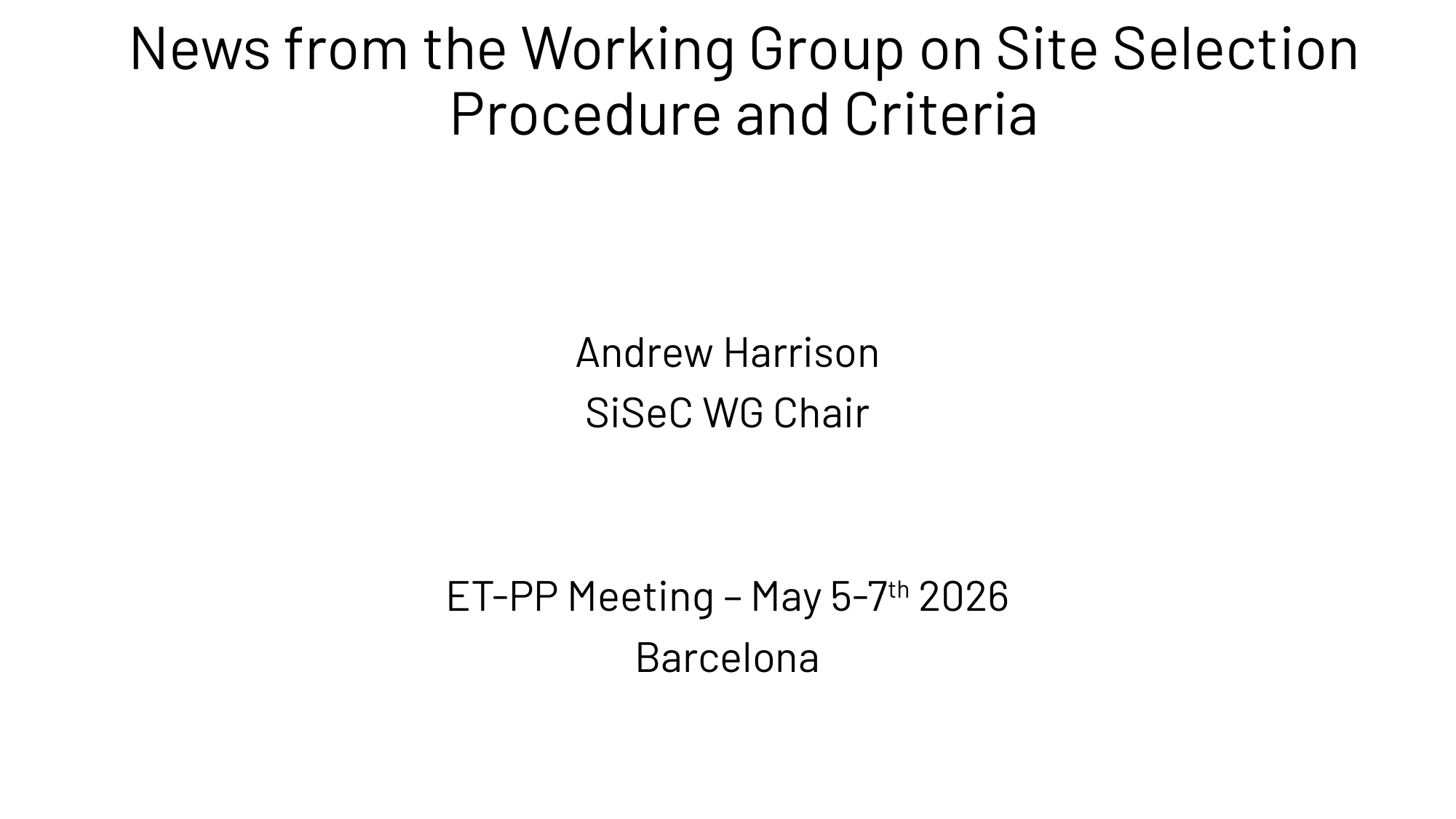

# News from the Working Group on Site Selection Procedure and Criteria

Andrew Harrison
SiSeC WG Chair

ET-PP Meeting – May 5-7th 2026
Barcelona